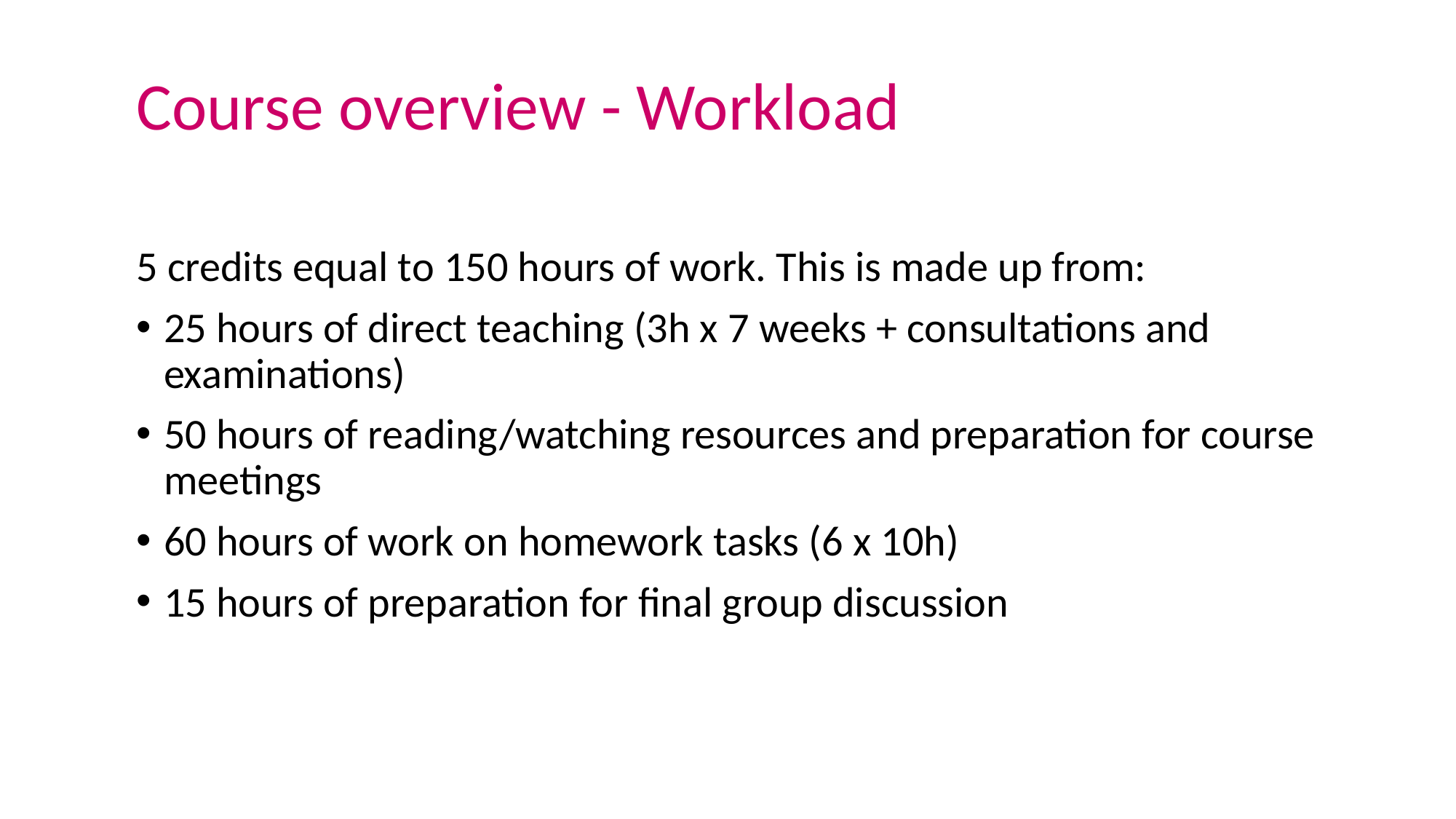

# Course overview - Workload
5 credits equal to 150 hours of work. This is made up from:
25 hours of direct teaching (3h x 7 weeks + consultations and examinations)
50 hours of reading/watching resources and preparation for course meetings
60 hours of work on homework tasks (6 x 10h)
15 hours of preparation for final group discussion